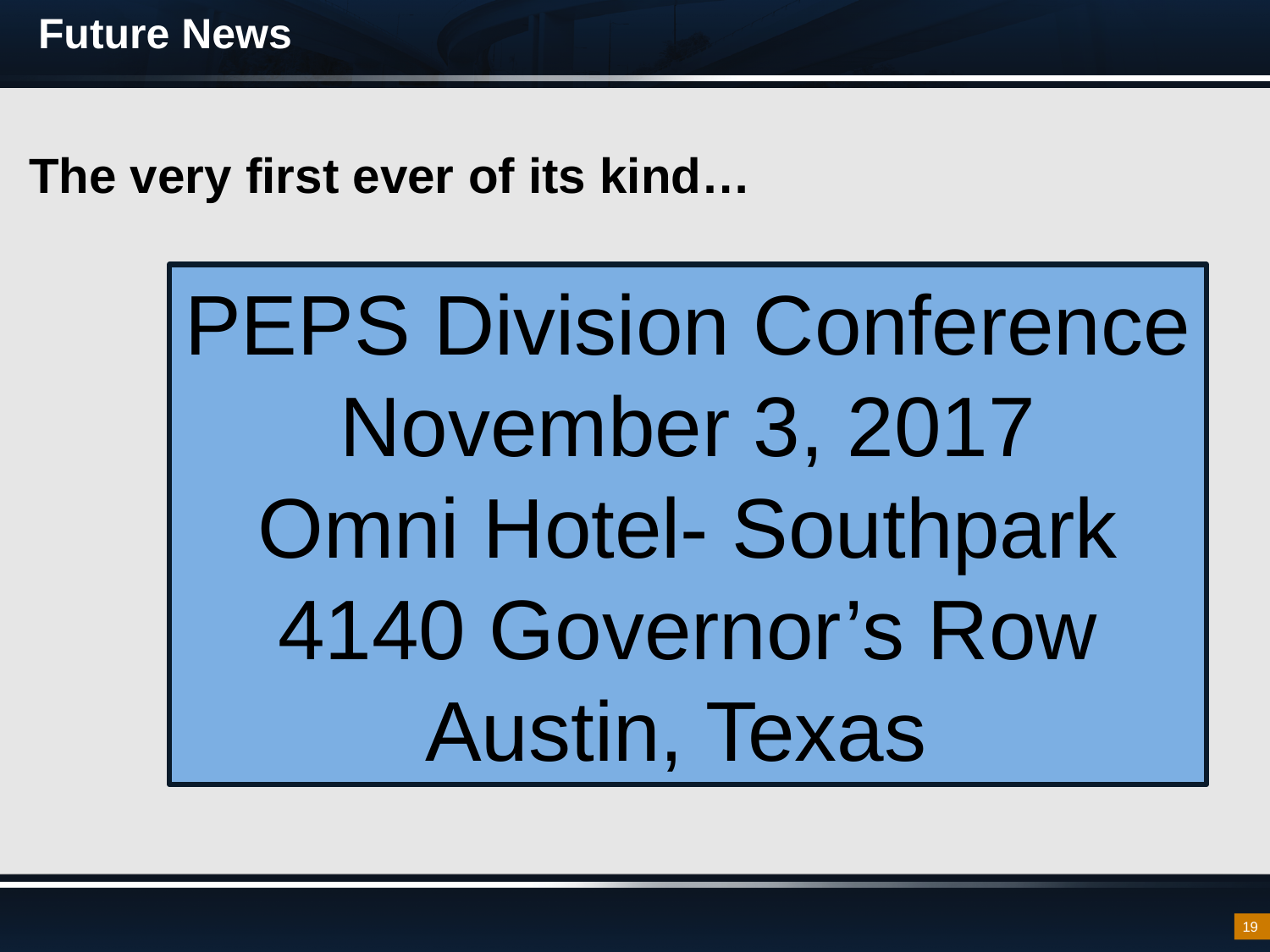

# Future News
The very first ever of its kind…
PEPS Division Conference
November 3, 2017
Omni Hotel- Southpark
4140 Governor’s Row
Austin, Texas
19